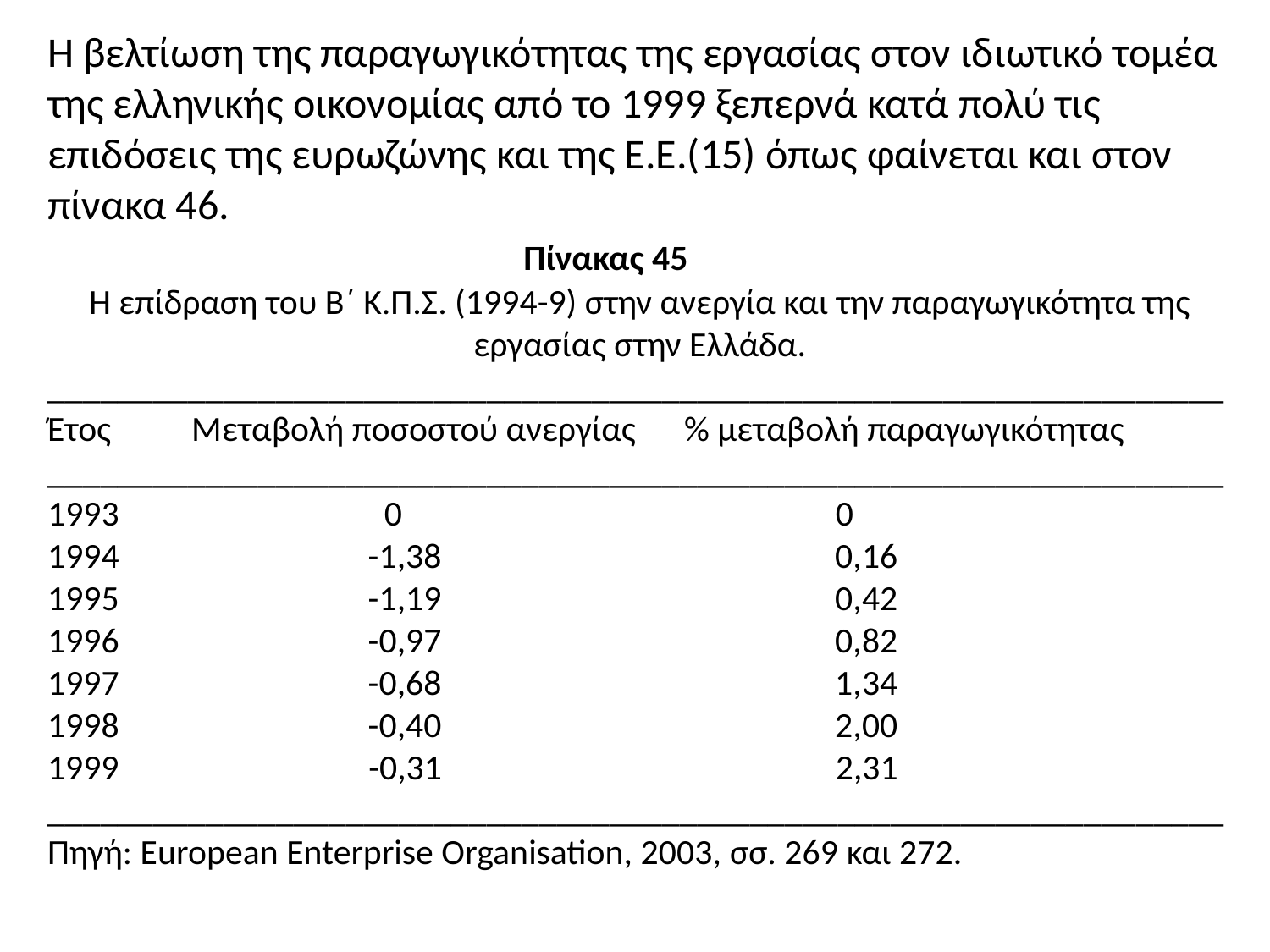

Η βελτίωση της παραγωγικότητας της εργασίας στον ιδιωτικό τομέα της ελληνικής οικονομίας από το 1999 ξεπερνά κατά πολύ τις επιδόσεις της ευρωζώνης και της Ε.Ε.(15) όπως φαίνεται και στον πίνακα 46.
                                                           Πίνακας 45
Η επίδραση του Β΄ Κ.Π.Σ. (1994-9) στην ανεργία και την παραγωγικότητα της εργασίας στην Ελλάδα.
___________________________________________________________________
Έτος          Μεταβολή ποσοστού ανεργίας      % μεταβολή παραγωγικότητας
___________________________________________________________________
1993                                 0                                                      0
1994                               -1,38                                                 0,16
1995                               -1,19                                                 0,42
1996                               -0,97                                                 0,82
1997                               -0,68                                                 1,34
1998                               -0,40                                                 2,00
                               -0,31                                                 2,31
___________________________________________________________________
Πηγή: European Enterprise Organisation, 2003, σσ. 269 και 272.